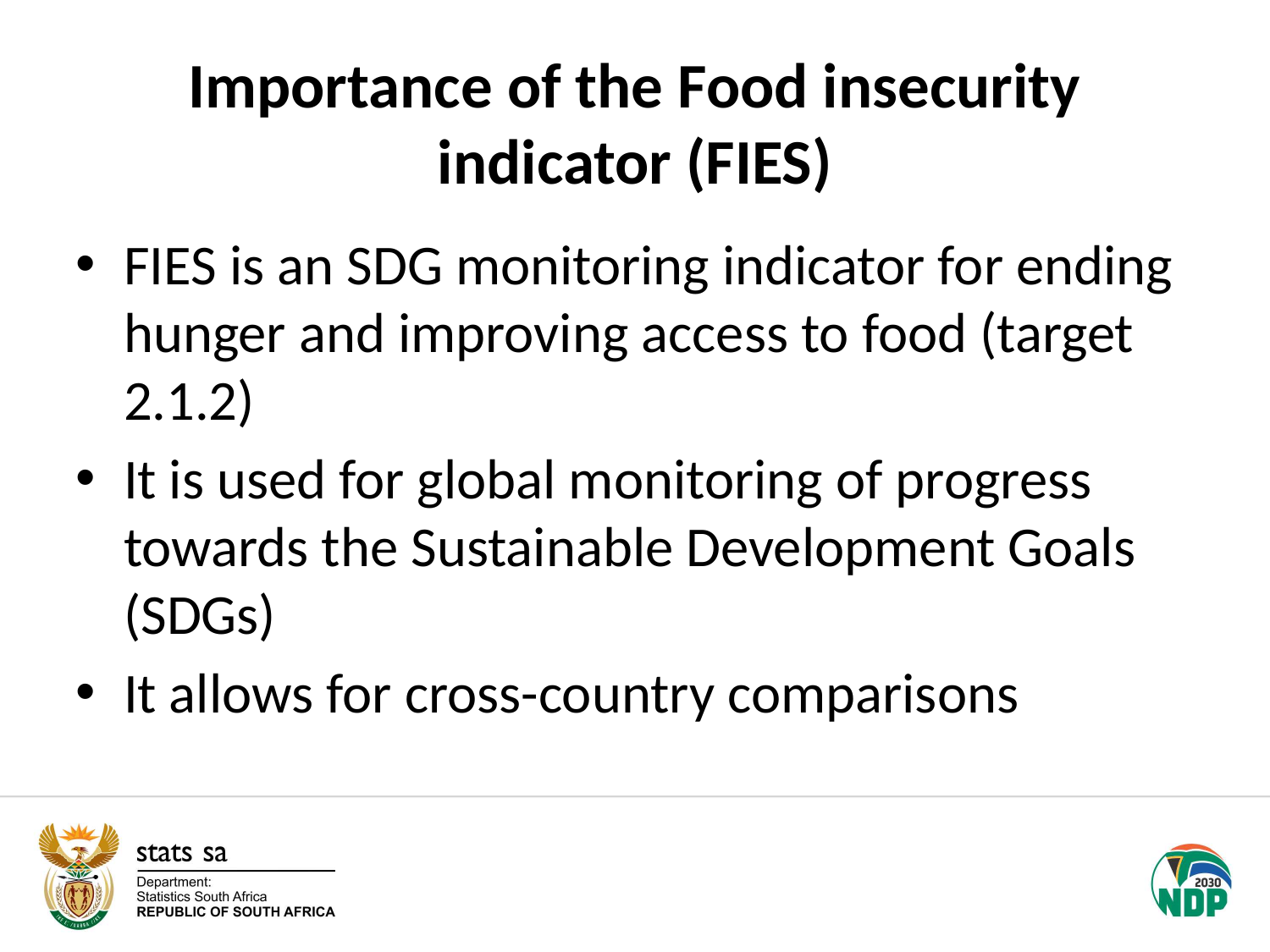

# Importance of the Food insecurity indicator (FIES)
FIES is an SDG monitoring indicator for ending hunger and improving access to food (target 2.1.2)
It is used for global monitoring of progress towards the Sustainable Development Goals (SDGs)
It allows for cross-country comparisons